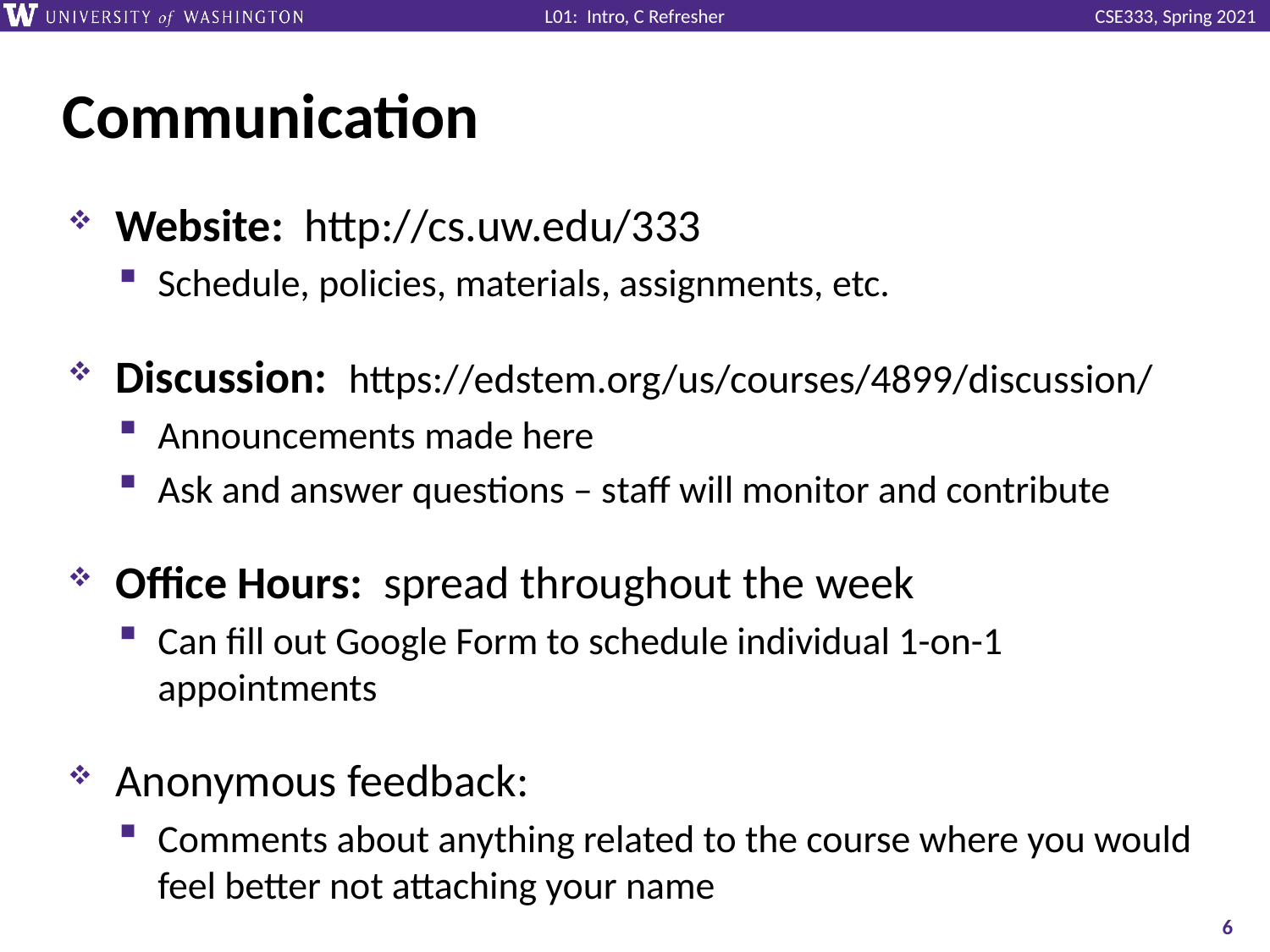

# Communication
Website:  http://cs.uw.edu/333
Schedule, policies, materials, assignments, etc.
Discussion:  https://edstem.org/us/courses/4899/discussion/
Announcements made here
Ask and answer questions – staff will monitor and contribute
Office Hours:  spread throughout the week
Can fill out Google Form to schedule individual 1-on-1 appointments
Anonymous feedback:
Comments about anything related to the course where you would feel better not attaching your name

6